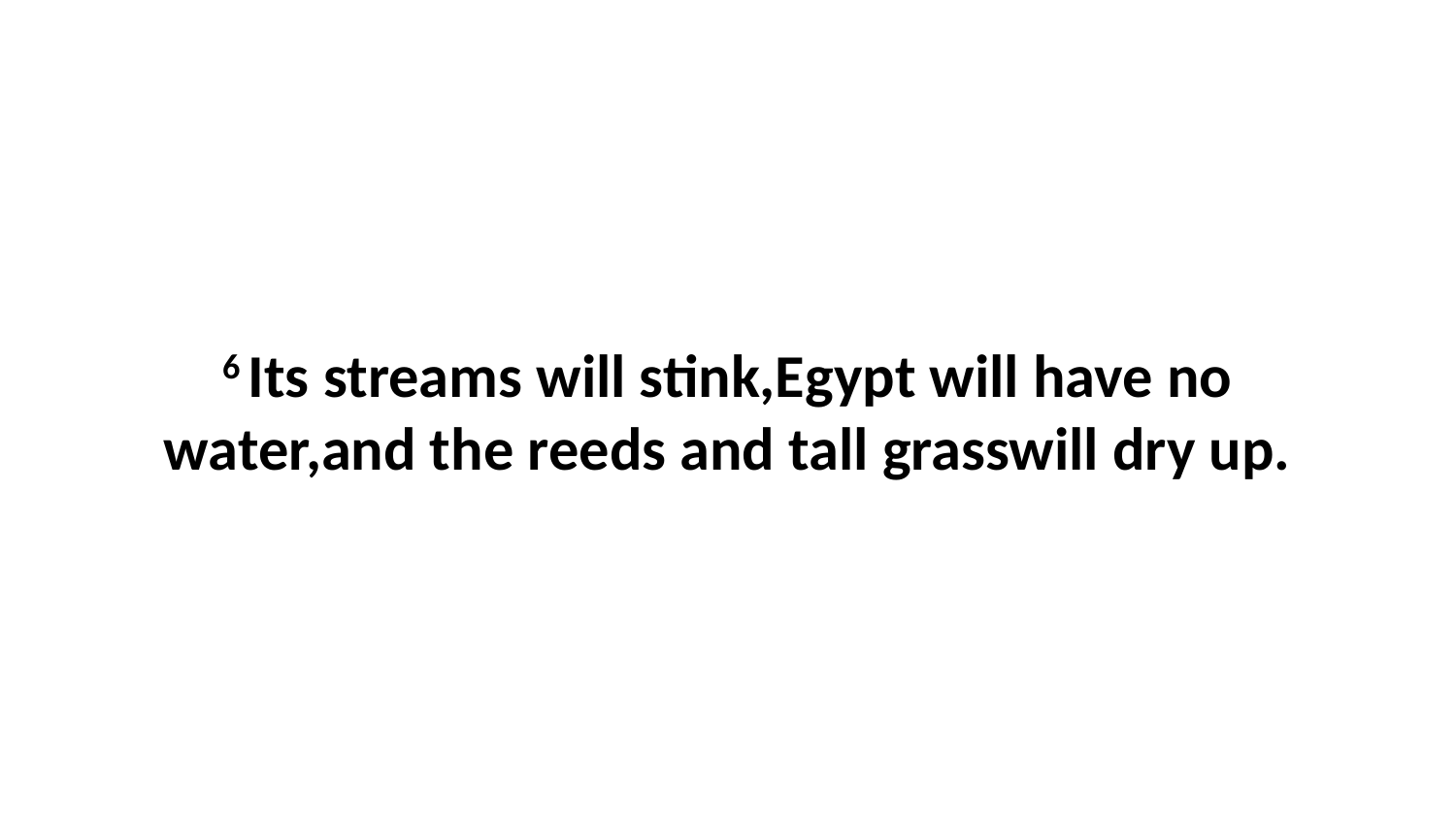

6 Its streams will stink,Egypt will have no water,and the reeds and tall grasswill dry up.